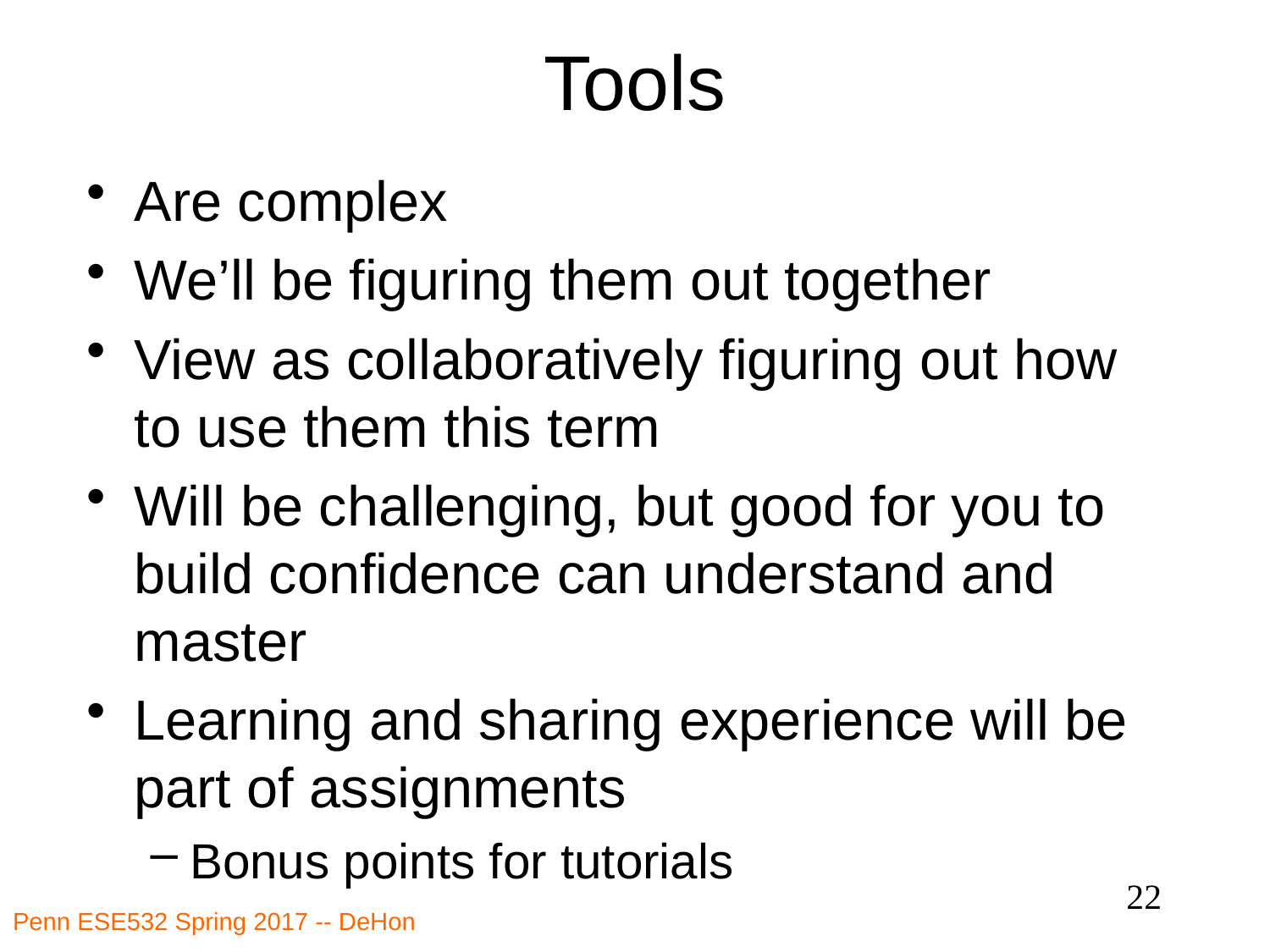

# Tools
Are complex
We’ll be figuring them out together
View as collaboratively figuring out how to use them this term
Will be challenging, but good for you to build confidence can understand and master
Learning and sharing experience will be part of assignments
Bonus points for tutorials
22
Penn ESE532 Spring 2017 -- DeHon